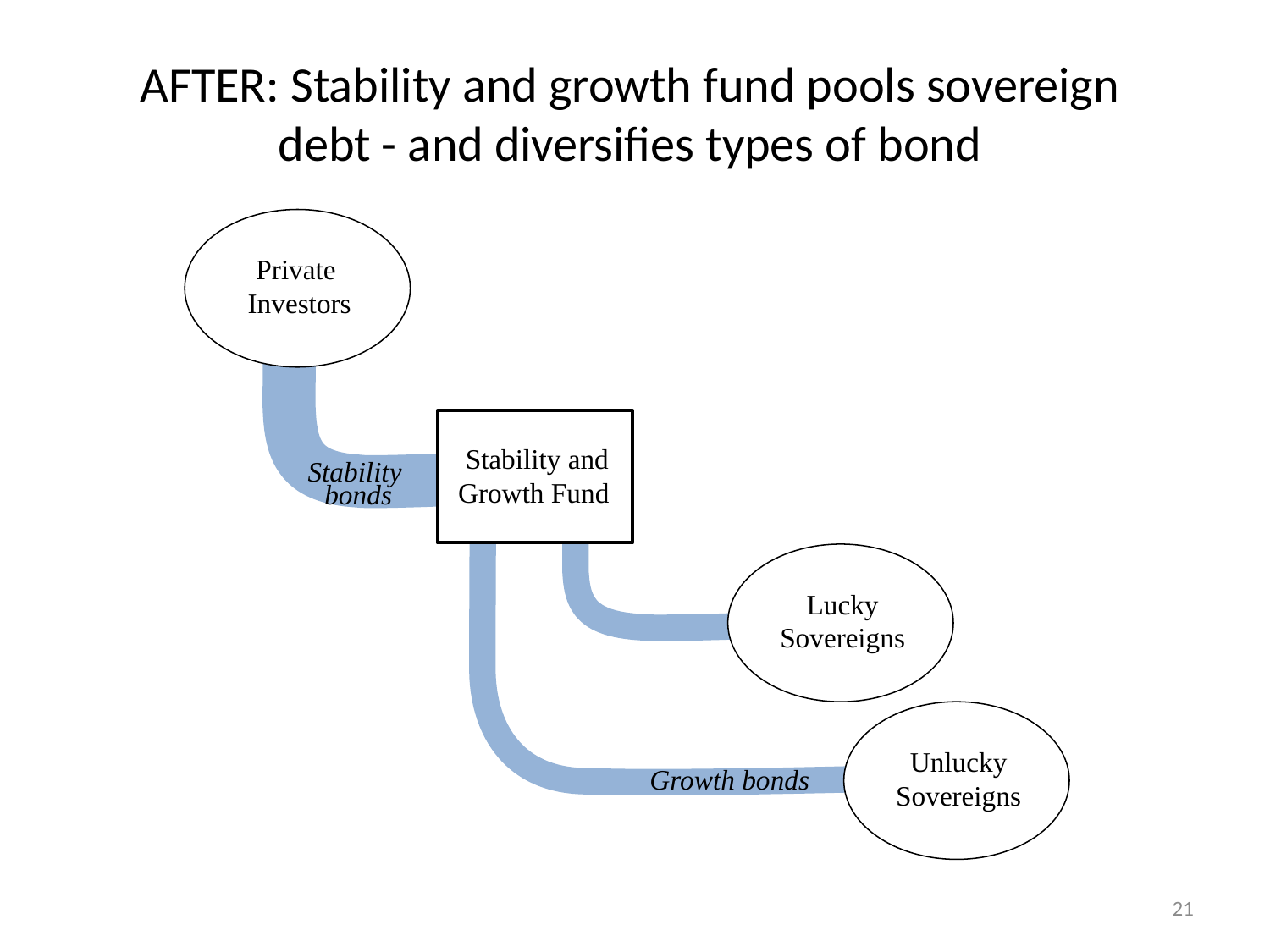

AFTER: Stability and growth fund pools sovereign debt - and diversifies types of bond

Private
Investors

Growth bonds
Stability
bonds

 Stability and Growth Fund

Lucky
Sovereigns

Unlucky
Sovereigns

21